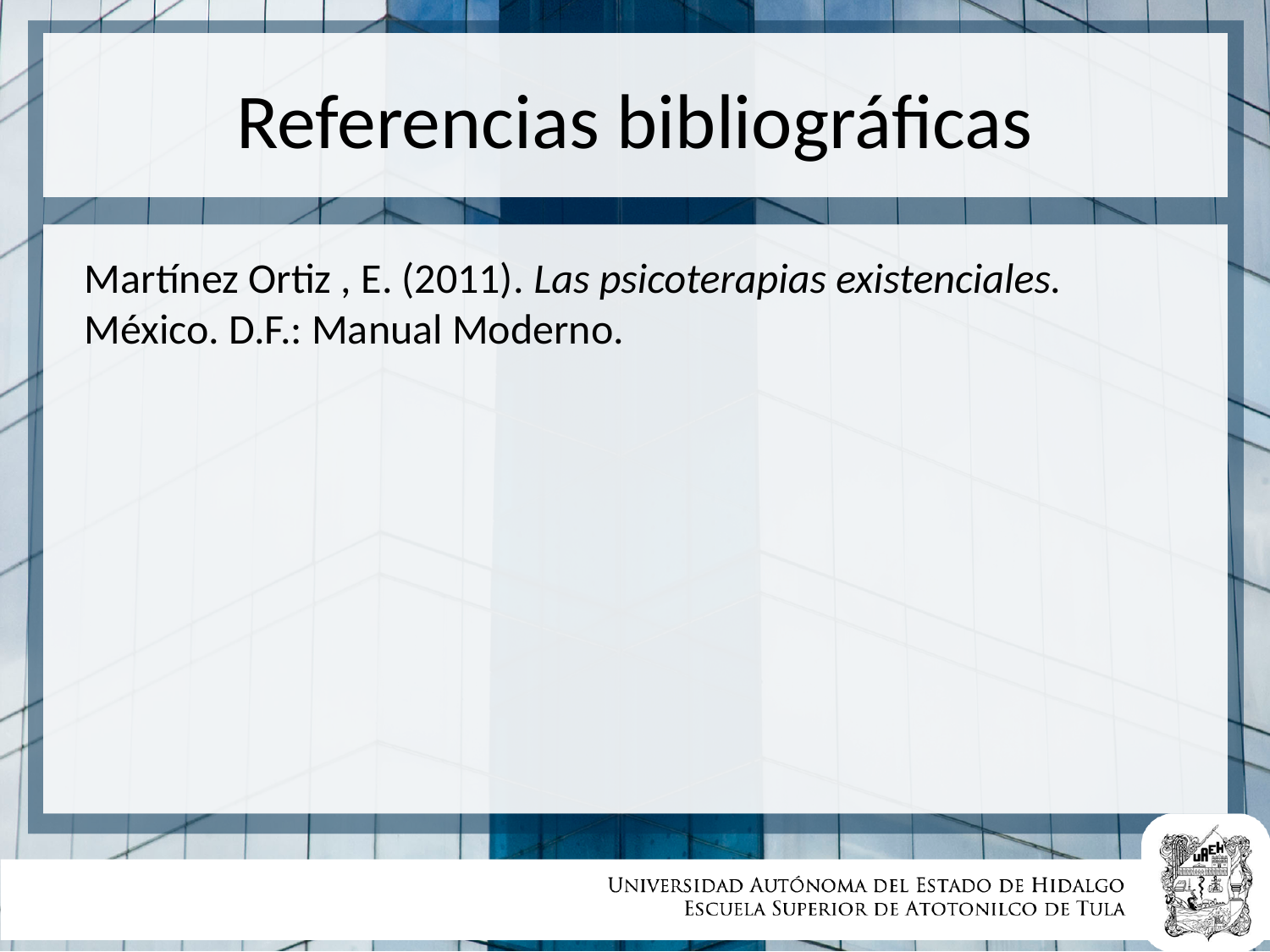

# Referencias bibliográficas
Martínez Ortiz , E. (2011). Las psicoterapias existenciales. México. D.F.: Manual Moderno.